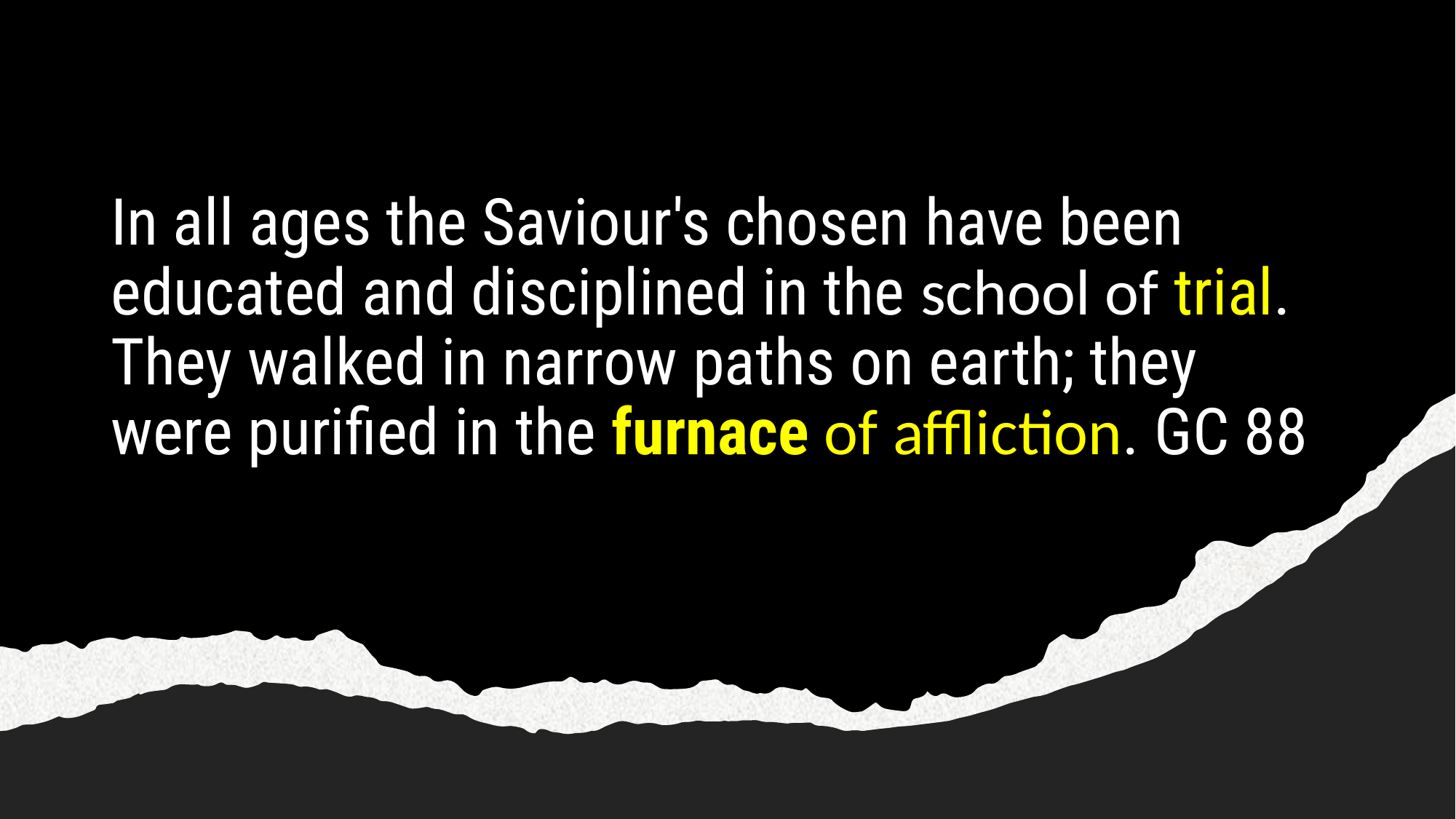

# In all ages the Saviour's chosen have been educated and disciplined in the school of trial. They walked in narrow paths on earth; they were purified in the furnace of affliction. GC 88